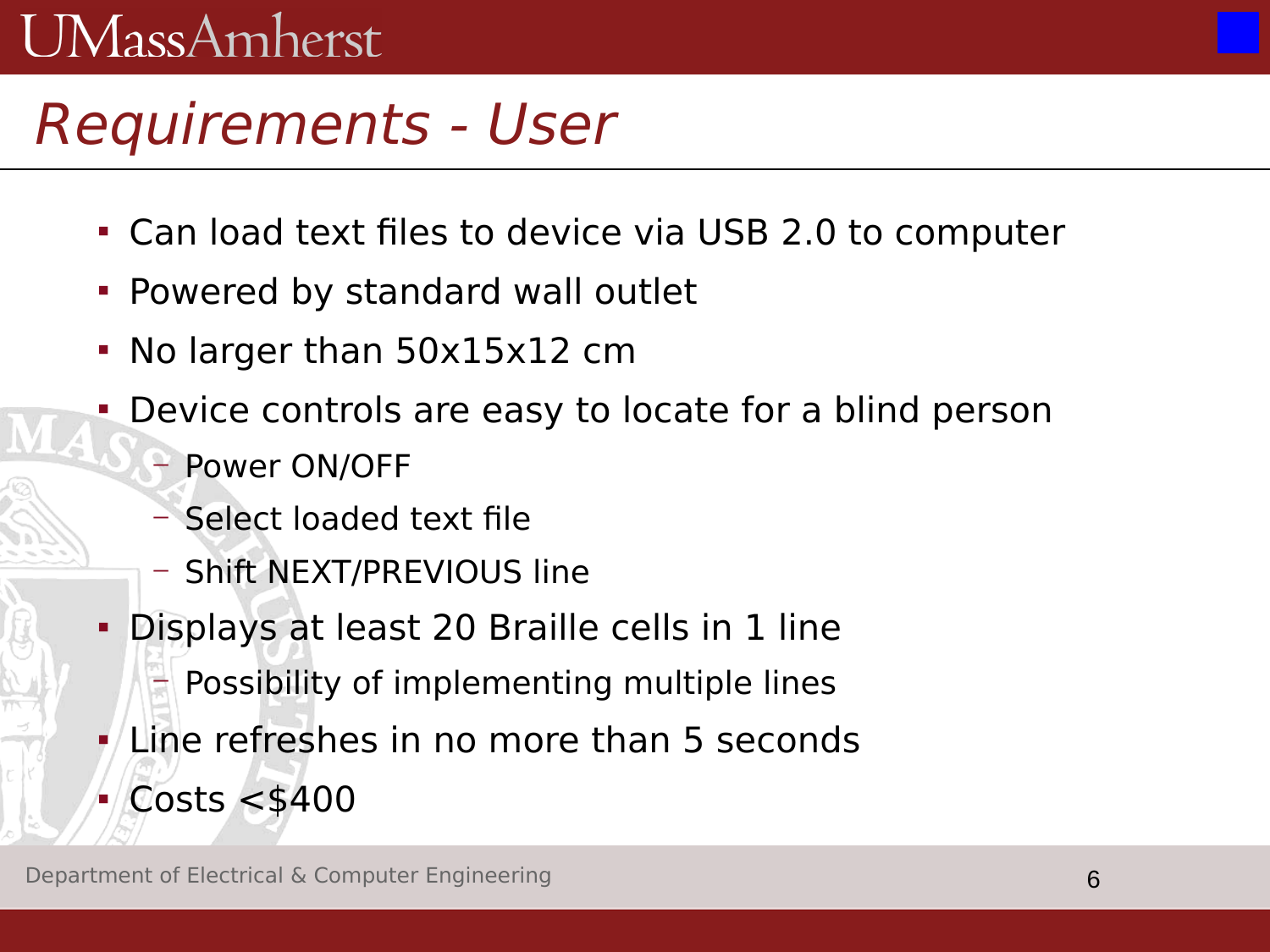

# Requirements - User
Can load text files to device via USB 2.0 to computer
Powered by standard wall outlet
No larger than 50x15x12 cm
Device controls are easy to locate for a blind person
Power ON/OFF
Select loaded text file
Shift NEXT/PREVIOUS line
Displays at least 20 Braille cells in 1 line
Possibility of implementing multiple lines
Line refreshes in no more than 5 seconds
Costs <$400

Department of Electrical & Computer Engineering
6